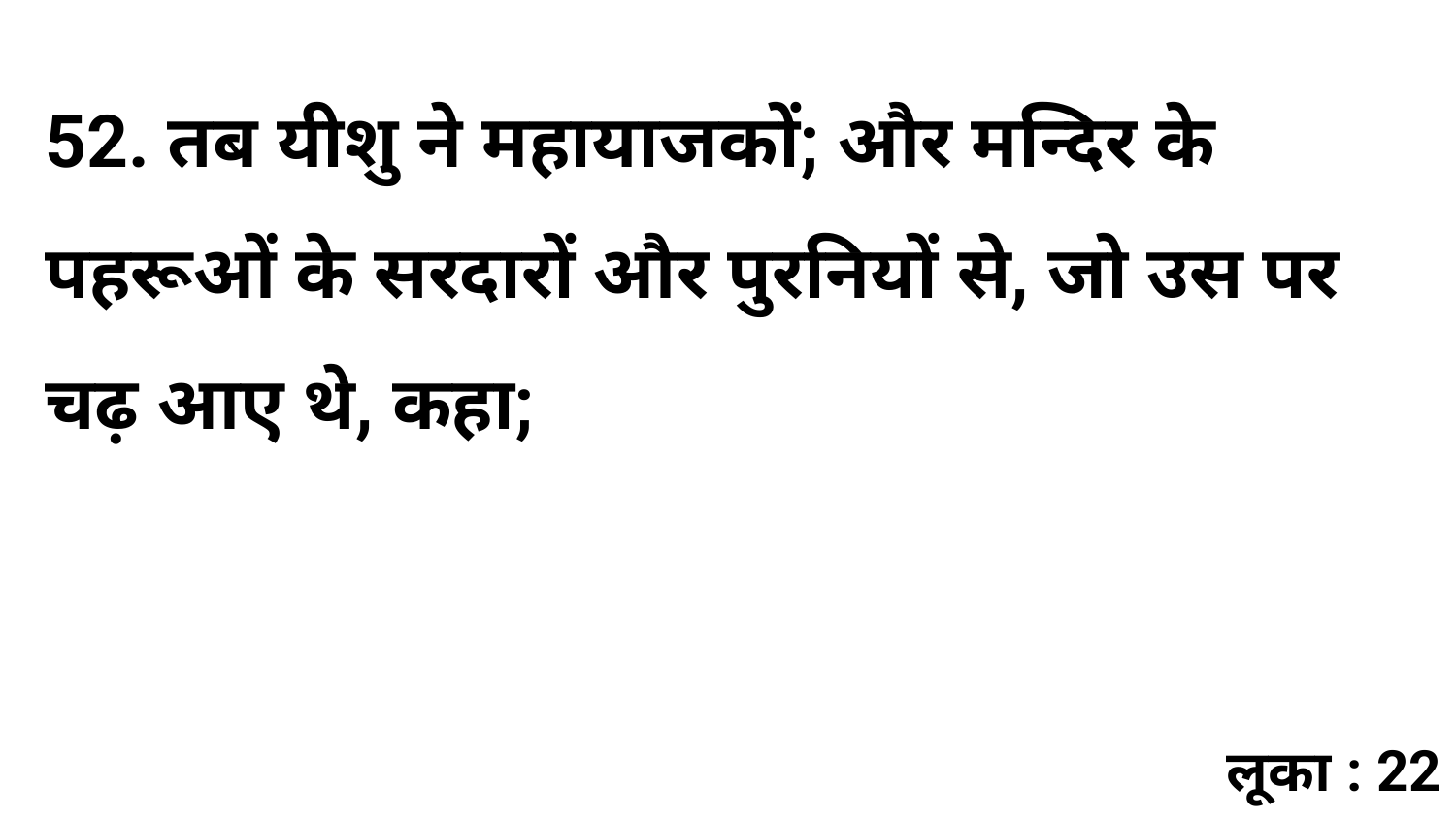

52. तब यीशु ने महायाजकों; और मन्दिर के पहरूओं के सरदारों और पुरनियों से, जो उस पर चढ़ आए थे, कहा;
लूका : 22